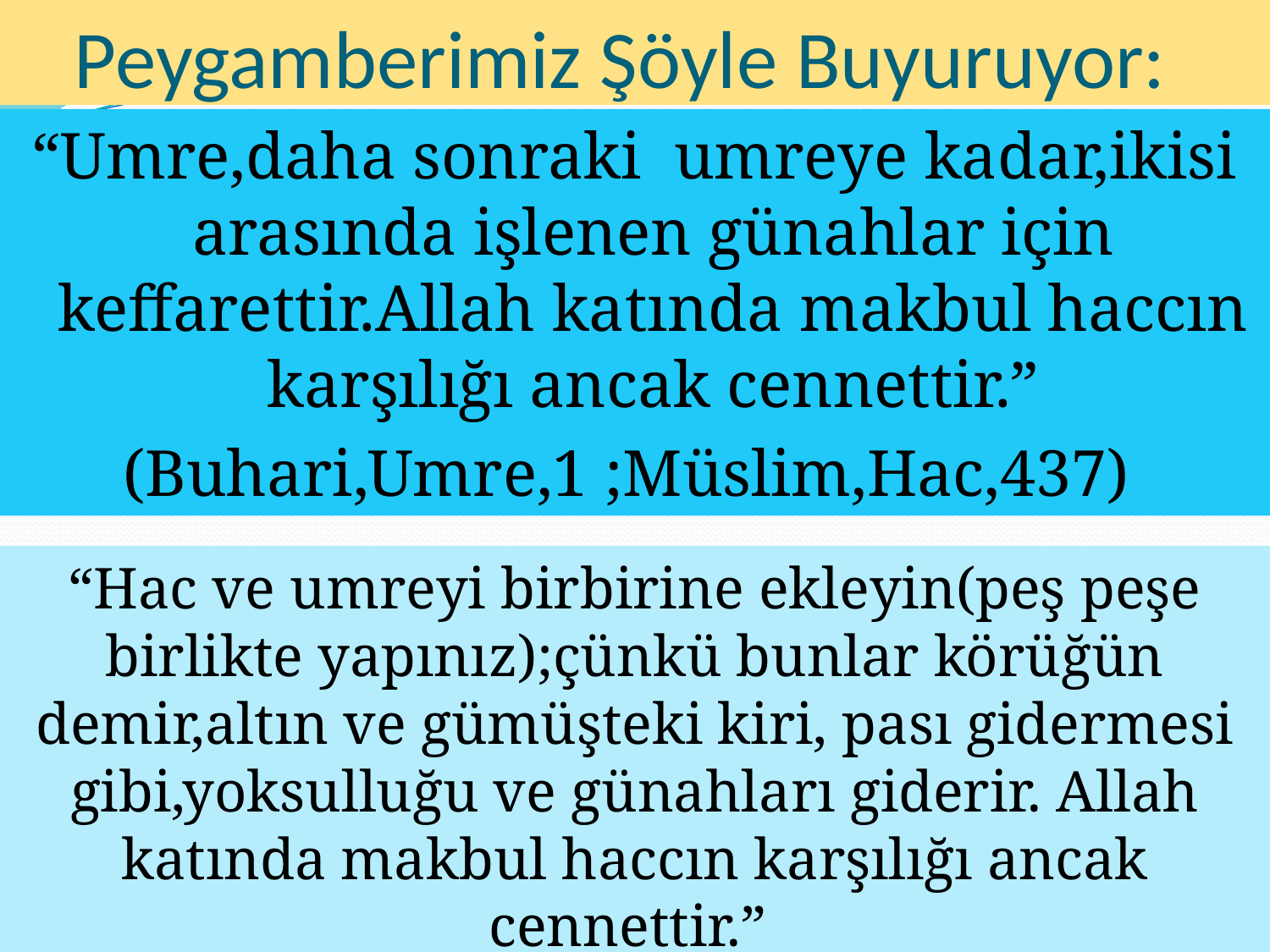

Peygamberimiz Şöyle Buyuruyor:
14
“Umre,daha sonraki  umreye kadar,ikisi arasında işlenen günahlar için keffarettir.Allah katında makbul haccın karşılığı ancak cennettir.”
 (Buhari,Umre,1 ;Müslim,Hac,437)

“Hac ve umreyi birbirine ekleyin(peş peşe birlikte yapınız);çünkü bunlar körüğün demir,altın ve gümüşteki kiri, pası gidermesi gibi,yoksulluğu ve günahları giderir. Allah katında makbul haccın karşılığı ancak cennettir.”
(Tirmizi, Hac,2;Nesai,Hac,6